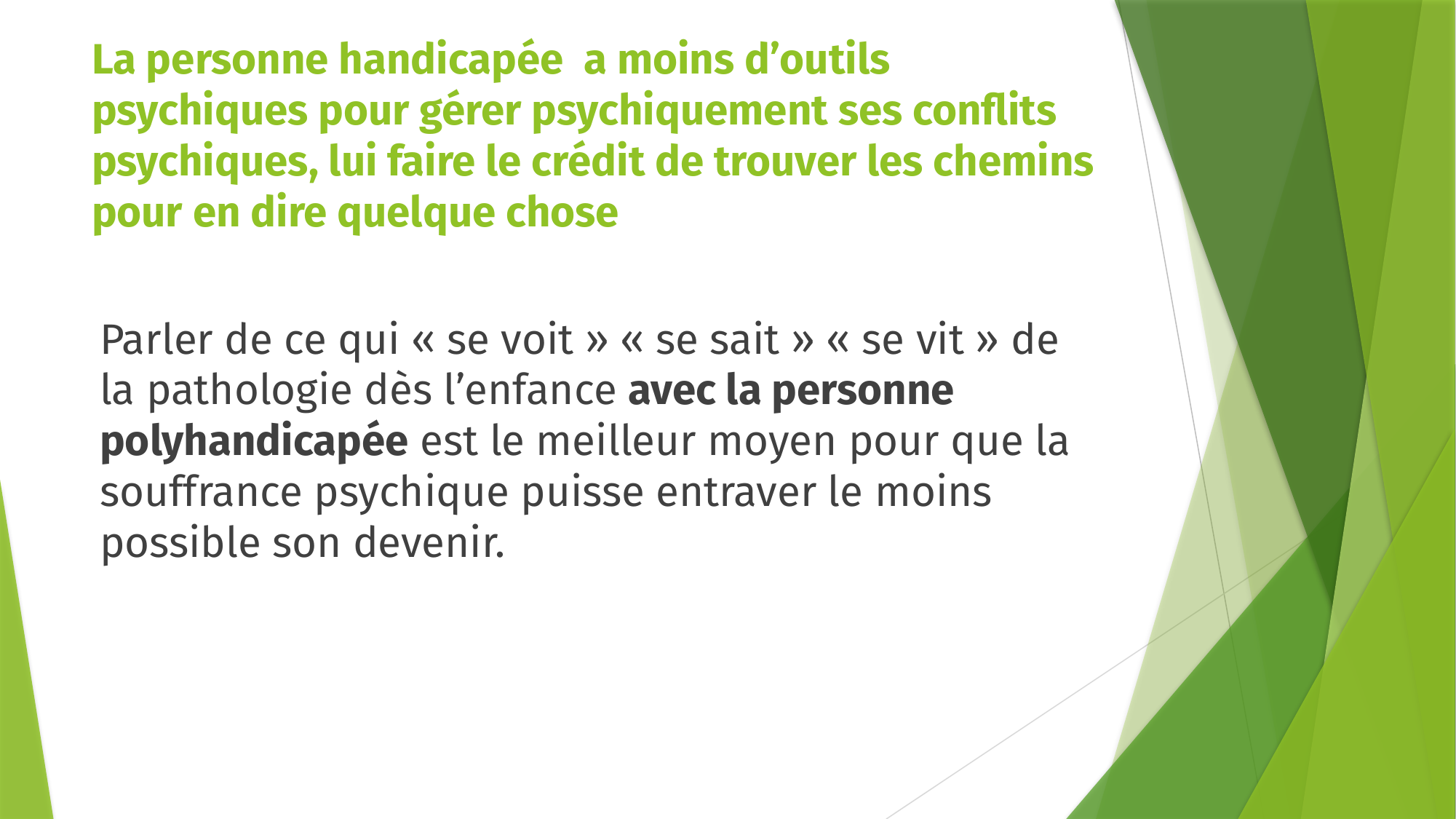

# La personne handicapée  a moins d’outils psychiques pour gérer psychiquement ses conflits psychiques, lui faire le crédit de trouver les chemins pour en dire quelque chose

Parler de ce qui « se voit » « se sait » « se vit » de la pathologie dès l’enfance avec la personne polyhandicapée est le meilleur moyen pour que la souffrance psychique puisse entraver le moins possible son devenir.